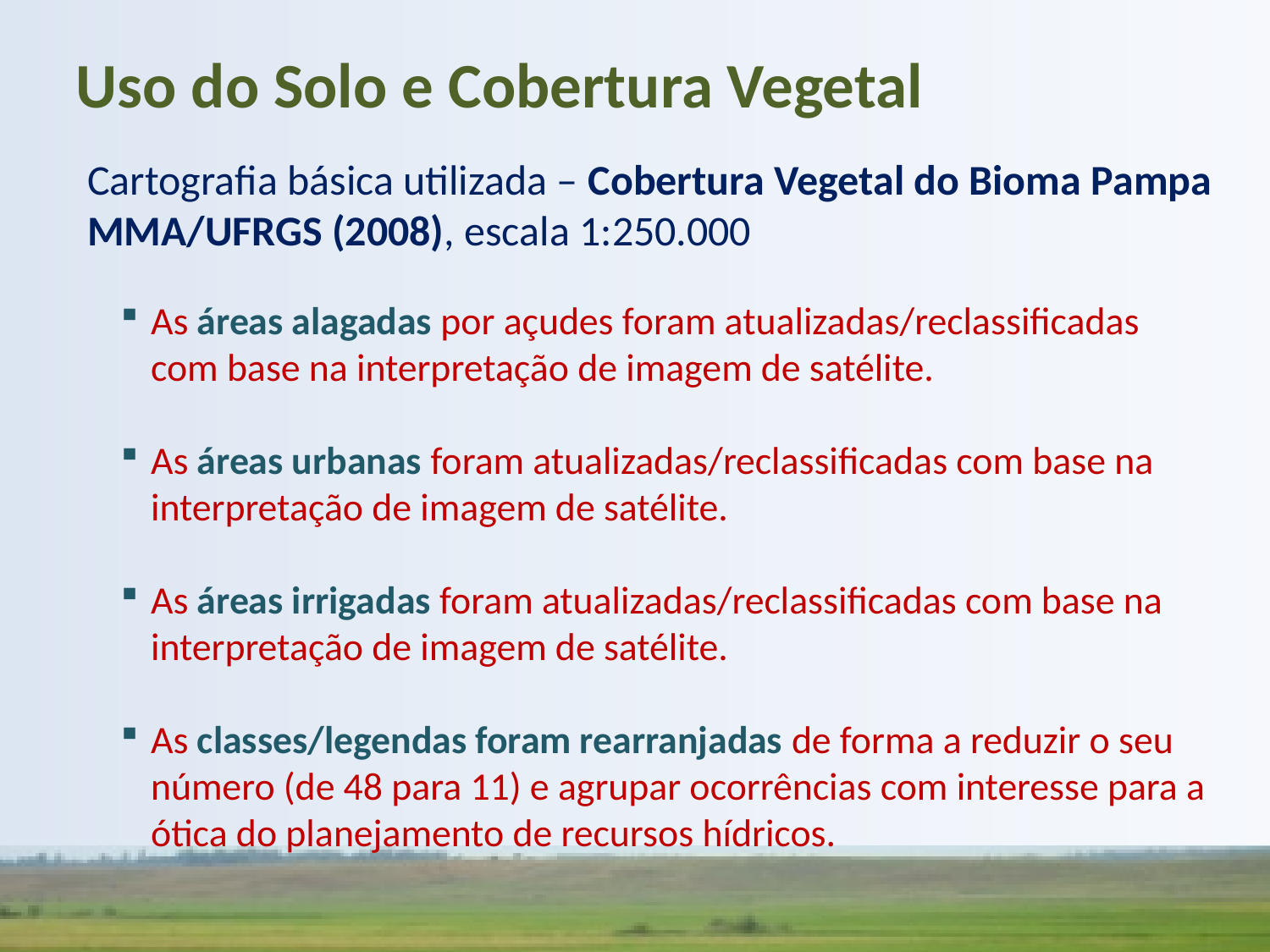

Uso do Solo e Cobertura Vegetal
Cartografia básica utilizada – Cobertura Vegetal do Bioma Pampa MMA/UFRGS (2008), escala 1:250.000

As áreas alagadas por açudes foram atualizadas/reclassificadas com base na interpretação de imagem de satélite.

As áreas urbanas foram atualizadas/reclassificadas com base na interpretação de imagem de satélite.

As áreas irrigadas foram atualizadas/reclassificadas com base na interpretação de imagem de satélite.

As classes/legendas foram rearranjadas de forma a reduzir o seu número (de 48 para 11) e agrupar ocorrências com interesse para a ótica do planejamento de recursos hídricos.